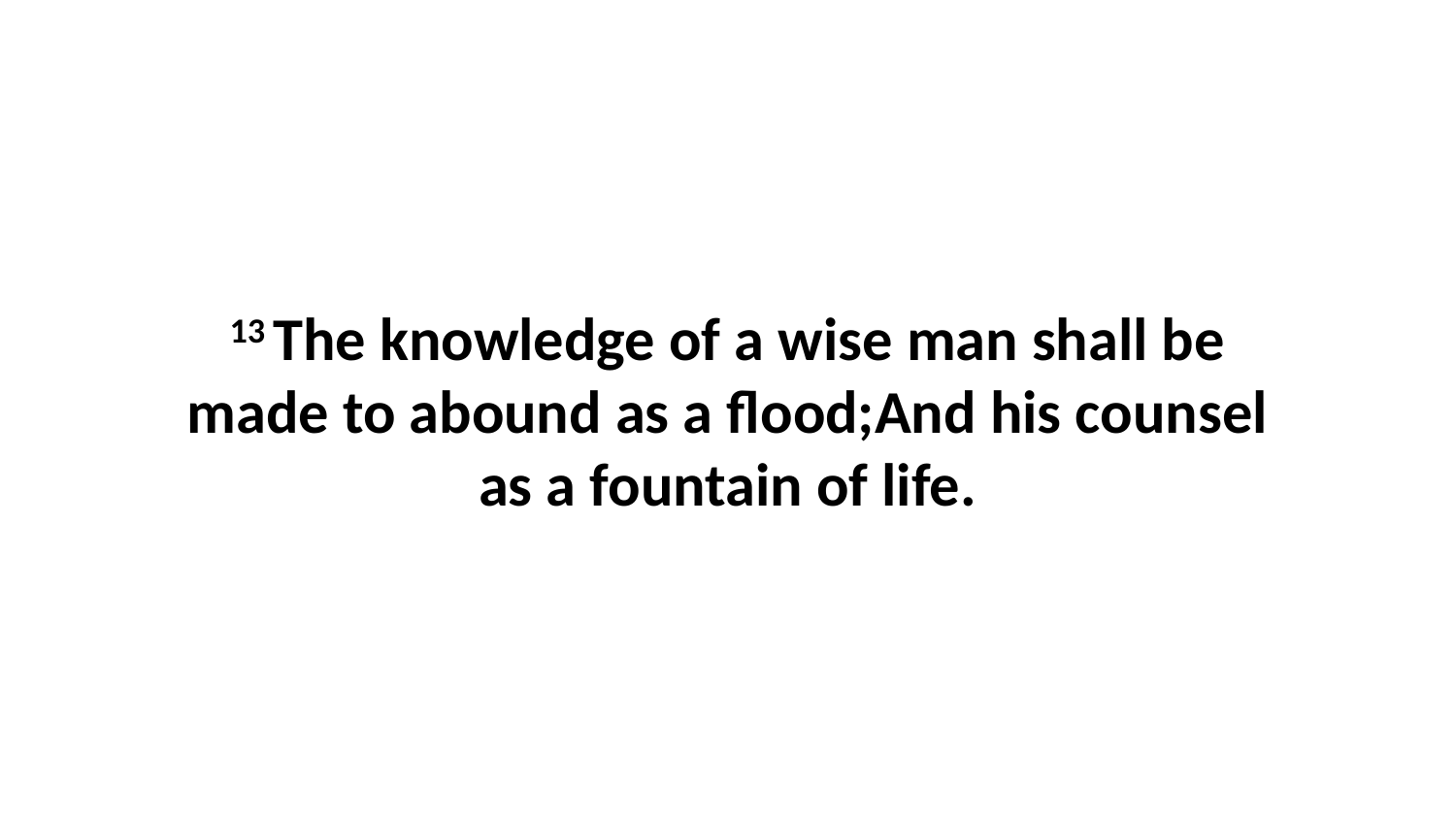

13 The knowledge of a wise man shall be made to abound as a flood;And his counsel as a fountain of life.